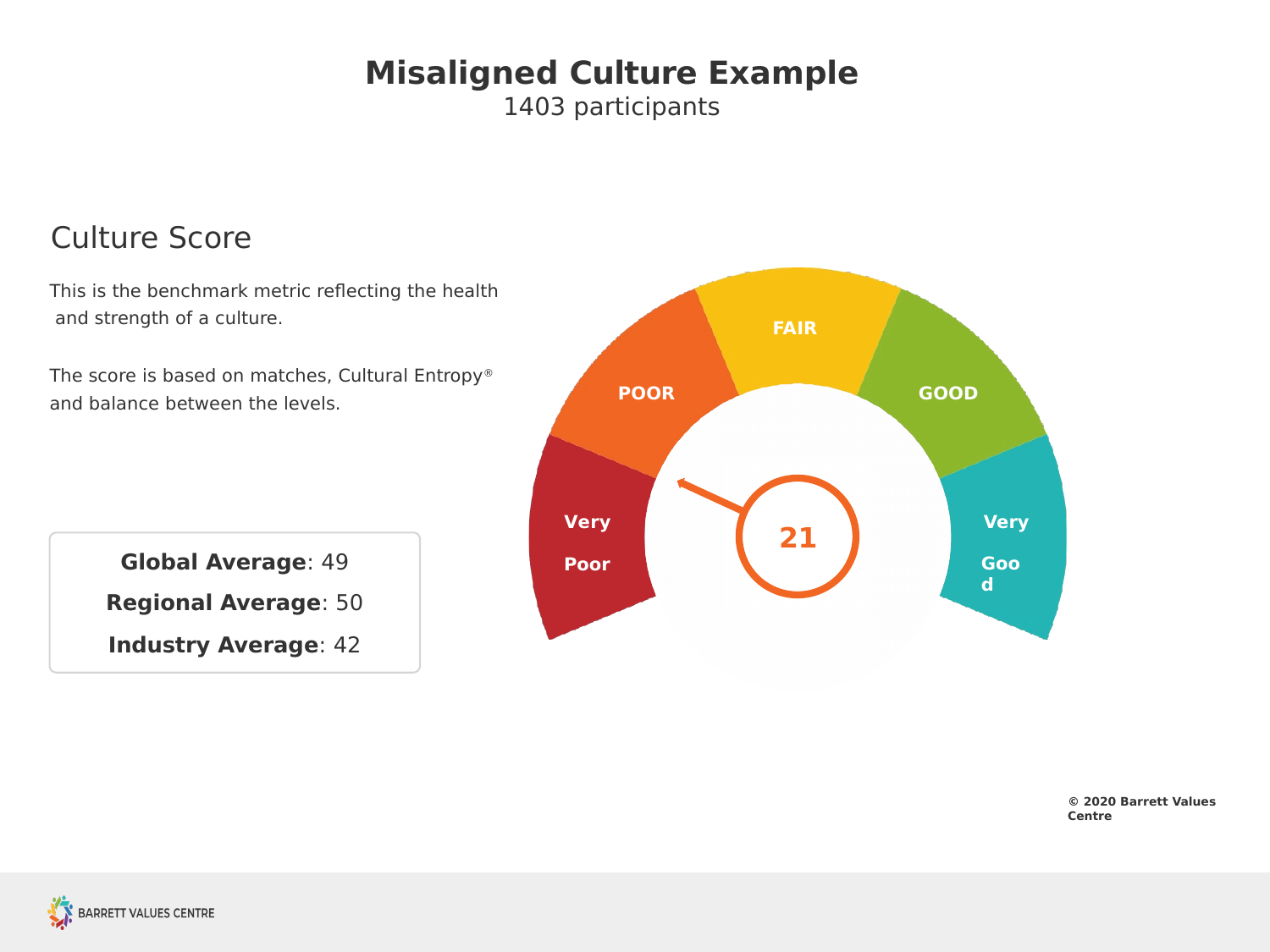

Misaligned Culture Example
1403 participants
# Culture Score

This is the benchmark metric reflecting the health  and strength of a culture.
FAIR
The score is based on matches, Cultural Entropy®  and balance between the levels.
POOR
GOOD

Very  Poor
Very  Good
21

Global Average: 49
Regional Average: 50
Industry Average: 42

© 2020 Barrett Values Centre